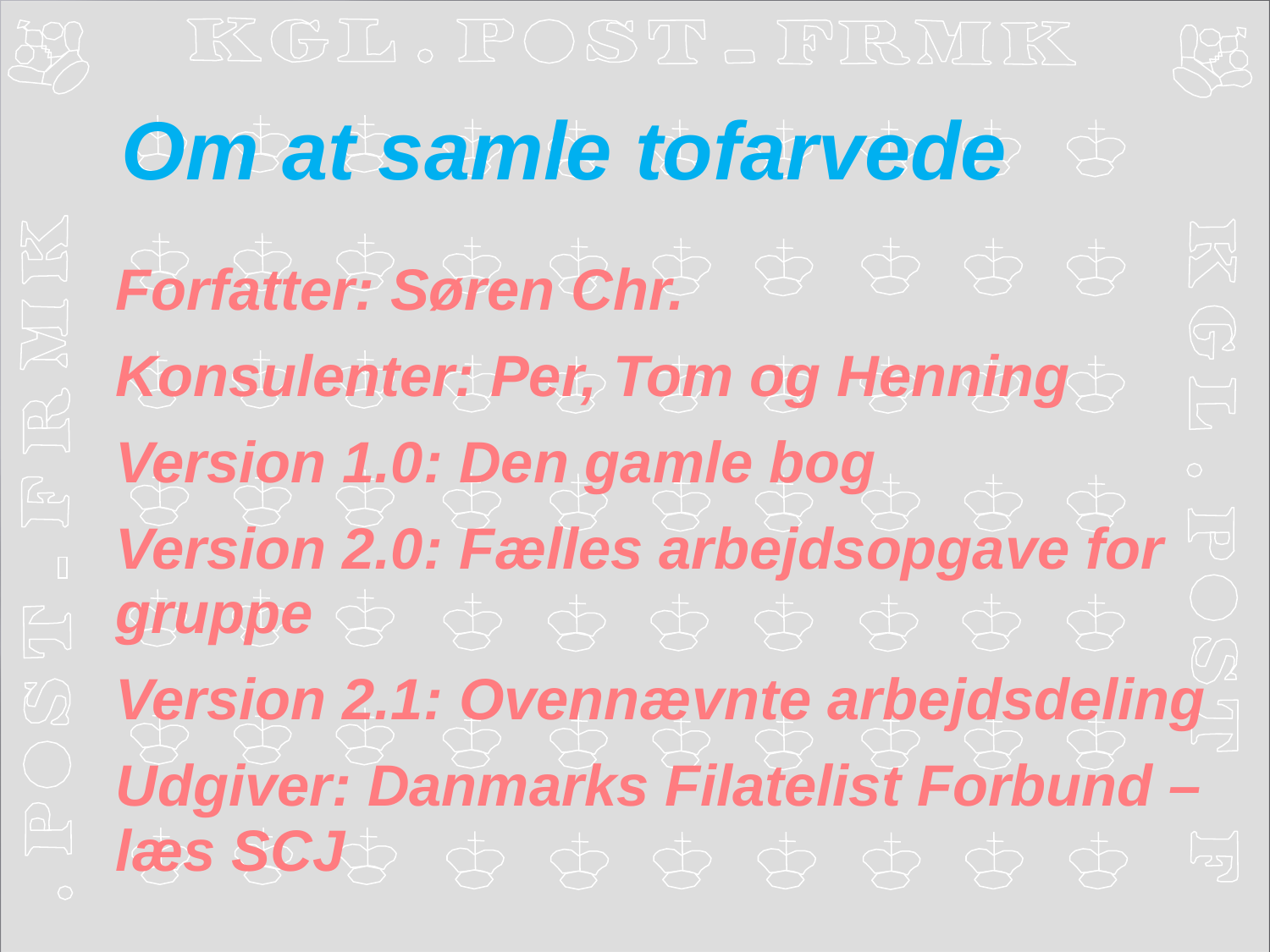

Om at samle tofarvede
Forfatter: Søren Chr.
Konsulenter: Per, Tom og Henning
Version 1.0: Den gamle bog
Version 2.0: Fælles arbejdsopgave for gruppe
Version 2.1: Ovennævnte arbejdsdeling
Udgiver: Danmarks Filatelist Forbund – læs SCJ